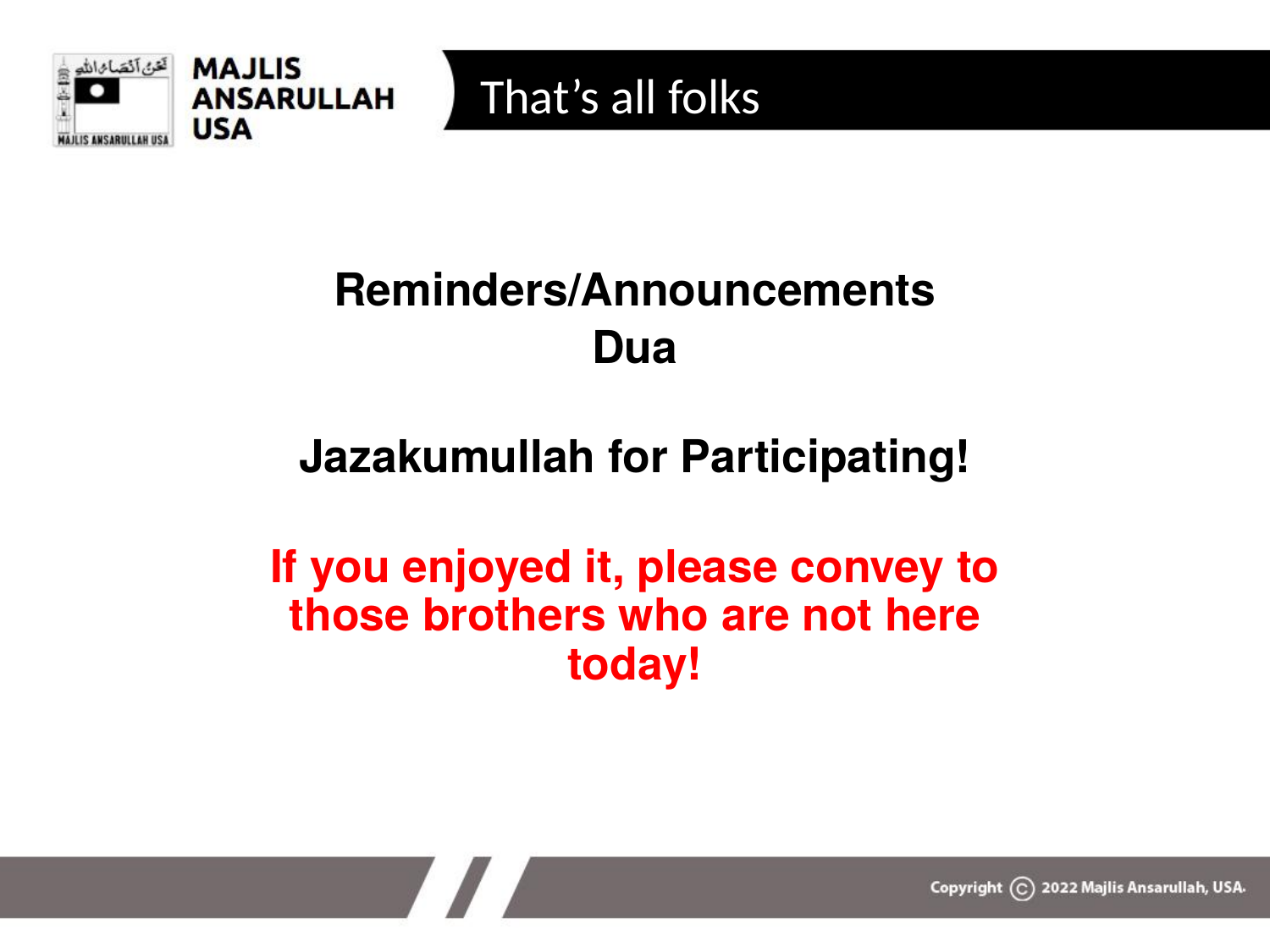

That’s all folks

Reminders/Announcements
Dua

Jazakumullah for Participating!

If you enjoyed it, please convey to those brothers who are not here today!